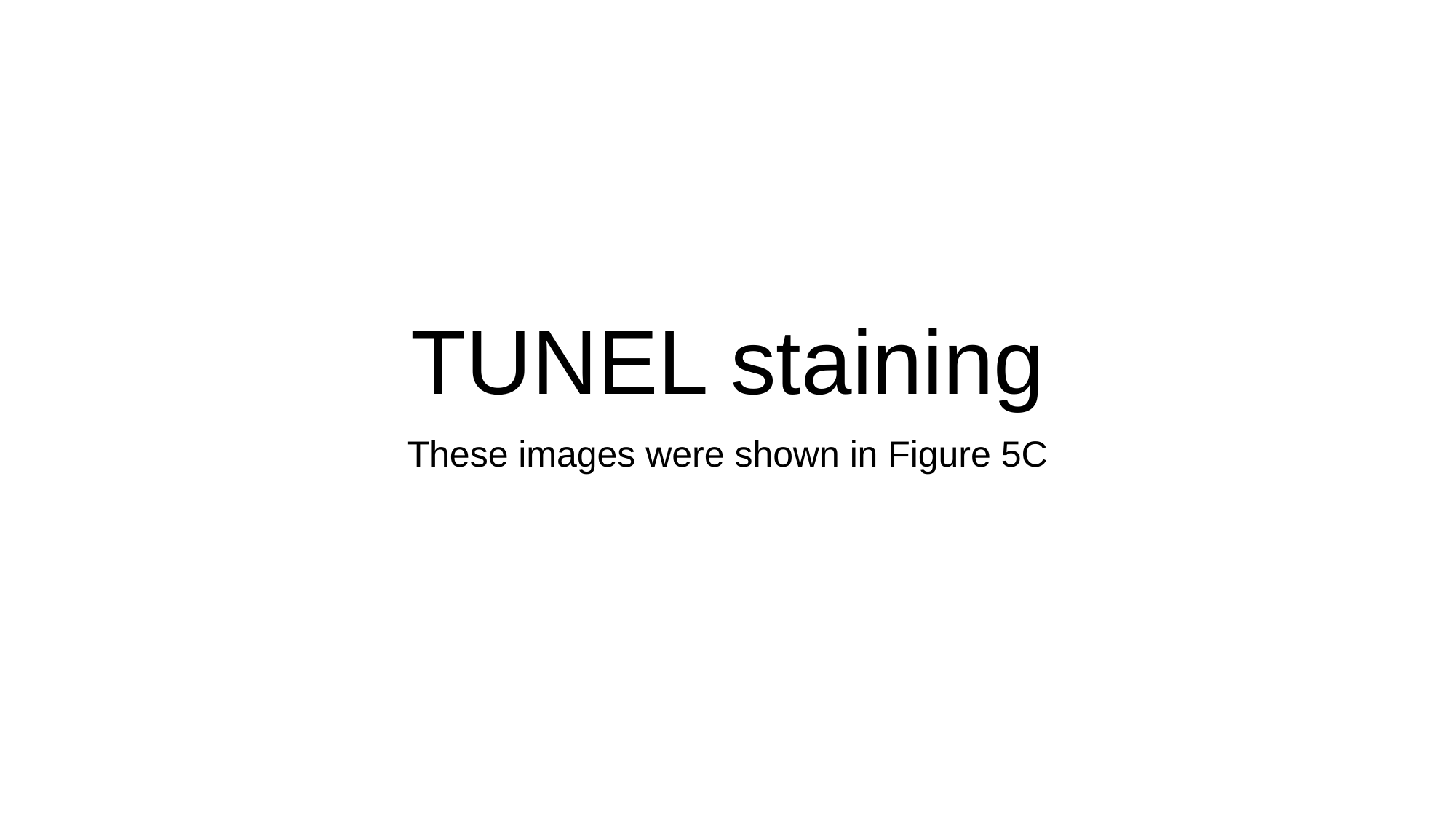

# TUNEL staining
These images were shown in Figure 5C